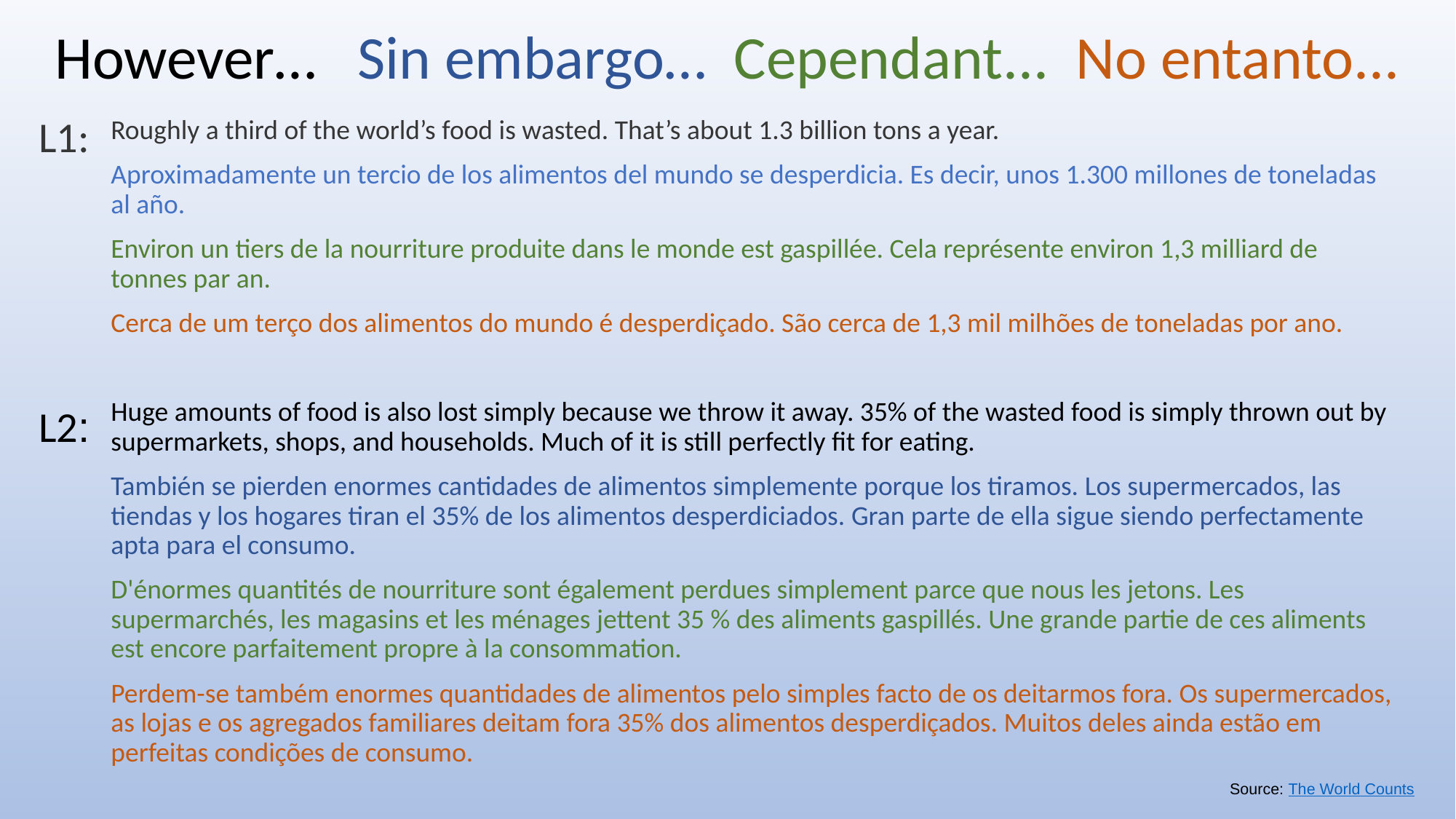

# However…   Sin embargo…  Cependant...  No entanto...
L1:

L2:
Roughly a third of the world’s food is wasted. That’s about 1.3 billion tons a year.
Aproximadamente un tercio de los alimentos del mundo se desperdicia. Es decir, unos 1.300 millones de toneladas al año.
Environ un tiers de la nourriture produite dans le monde est gaspillée. Cela représente environ 1,3 milliard de tonnes par an.
Cerca de um terço dos alimentos do mundo é desperdiçado. São cerca de 1,3 mil milhões de toneladas por ano.

Huge amounts of food is also lost simply because we throw it away. 35% of the wasted food is simply thrown out by supermarkets, shops, and households. Much of it is still perfectly fit for eating.
También se pierden enormes cantidades de alimentos simplemente porque los tiramos. Los supermercados, las tiendas y los hogares tiran el 35% de los alimentos desperdiciados. Gran parte de ella sigue siendo perfectamente apta para el consumo.
D'énormes quantités de nourriture sont également perdues simplement parce que nous les jetons. Les supermarchés, les magasins et les ménages jettent 35 % des aliments gaspillés. Une grande partie de ces aliments est encore parfaitement propre à la consommation.
Perdem-se também enormes quantidades de alimentos pelo simples facto de os deitarmos fora. Os supermercados, as lojas e os agregados familiares deitam fora 35% dos alimentos desperdiçados. Muitos deles ainda estão em perfeitas condições de consumo.
Source: The World Counts